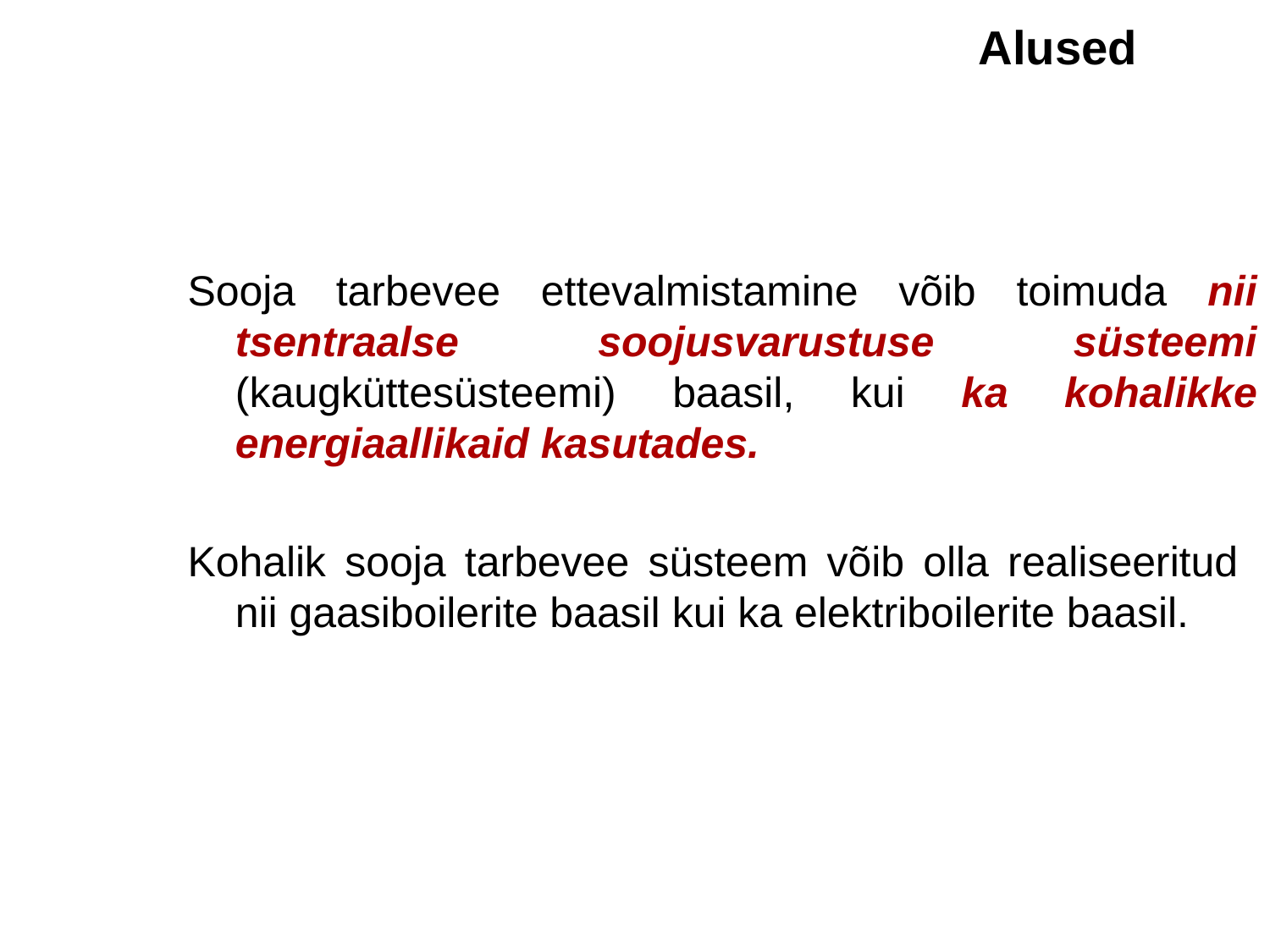

Alused
Sooja tarbevee ettevalmistamine võib toimuda nii tsentraalse soojusvarustuse süsteemi (kaugküttesüsteemi) baasil, kui ka kohalikke energiaallikaid kasutades.

Kohalik sooja tarbevee süsteem võib olla realiseeritud  nii gaasiboilerite baasil kui ka elektriboilerite baasil.